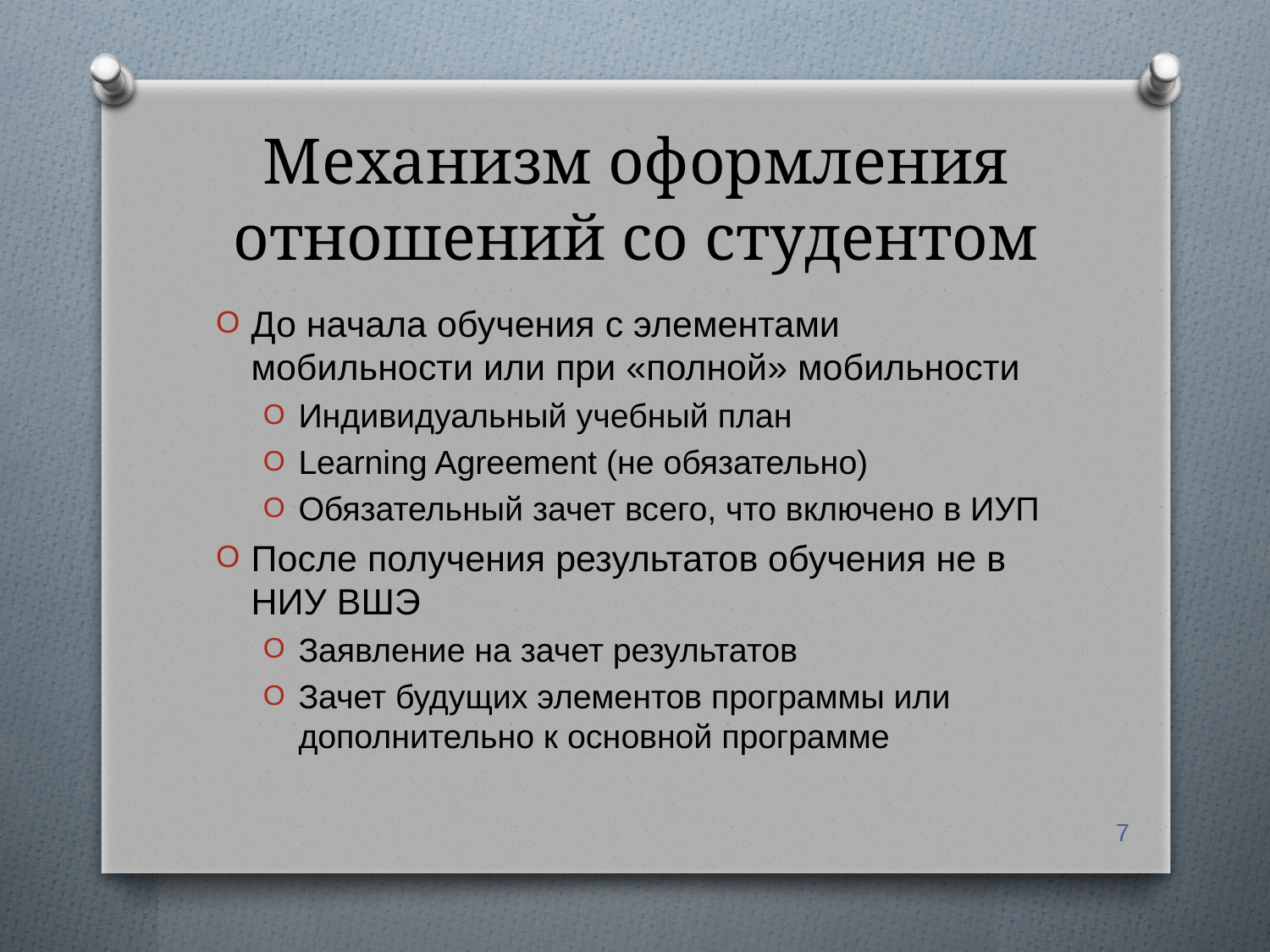

# Механизм оформления отношений со студентом
До начала обучения с элементами мобильности или при «полной» мобильности
Индивидуальный учебный план
Learning Agreement (не обязательно)
Обязательный зачет всего, что включено в ИУП
После получения результатов обучения не в НИУ ВШЭ
Заявление на зачет результатов
Зачет будущих элементов программы или дополнительно к основной программе

7